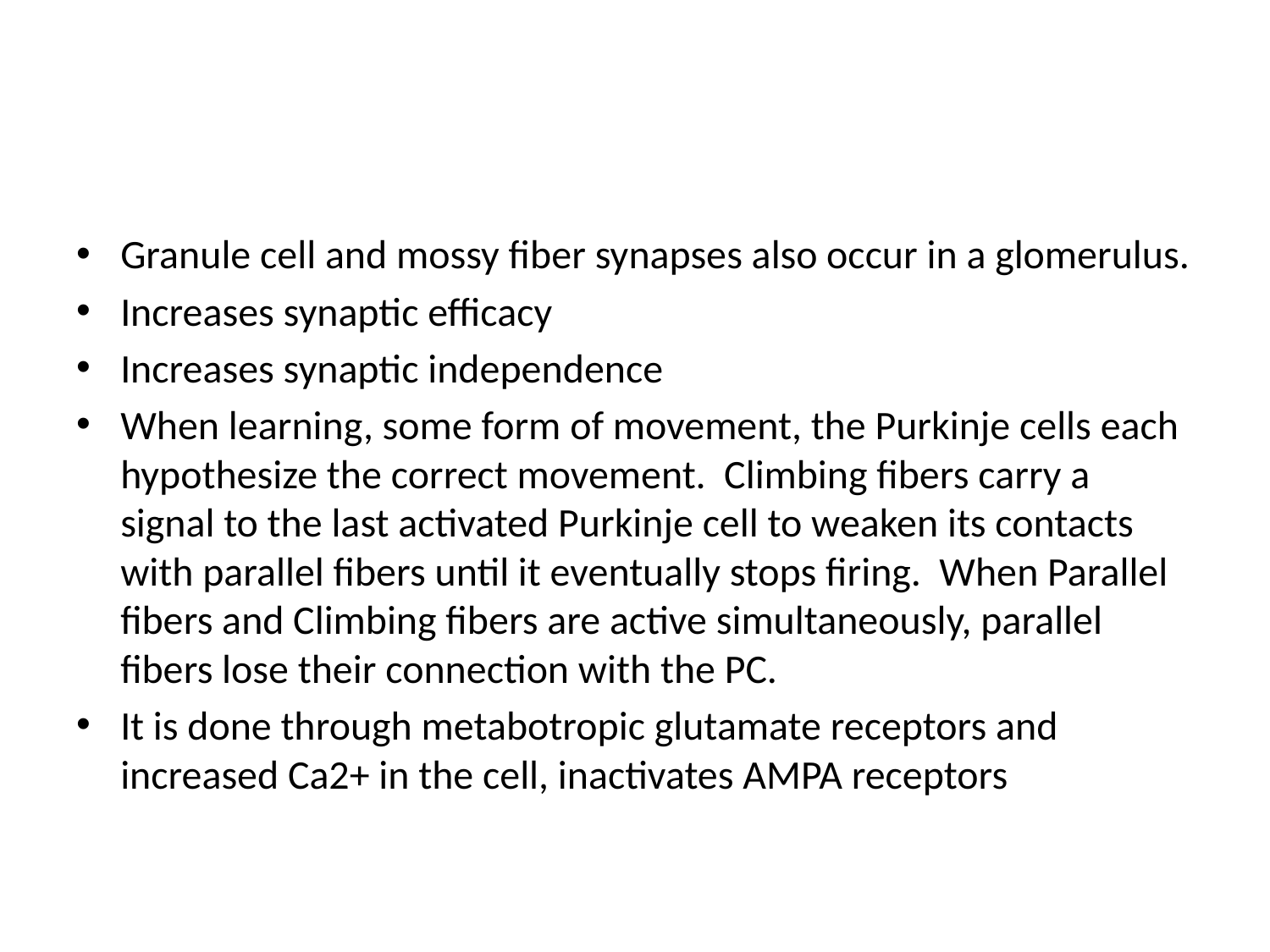

Granule cell and mossy fiber synapses also occur in a glomerulus.
Increases synaptic efficacy
Increases synaptic independence
When learning, some form of movement, the Purkinje cells each hypothesize the correct movement.  Climbing fibers carry a signal to the last activated Purkinje cell to weaken its contacts with parallel fibers until it eventually stops firing.  When Parallel fibers and Climbing fibers are active simultaneously, parallel fibers lose their connection with the PC.
It is done through metabotropic glutamate receptors and increased Ca2+ in the cell, inactivates AMPA receptors